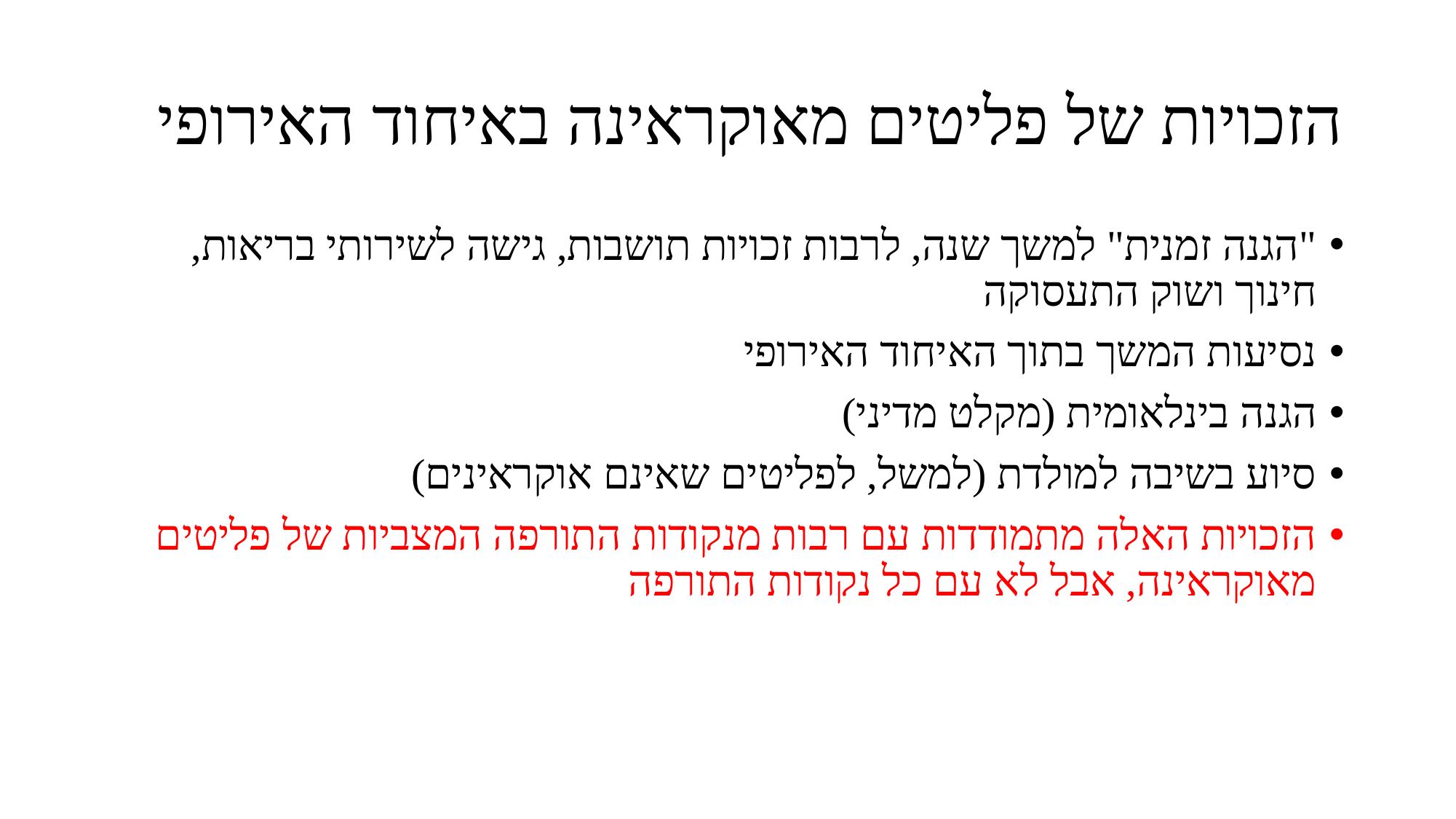

# הזכויות של פליטים מאוקראינה באיחוד האירופי
"הגנה זמנית" למשך שנה, לרבות זכויות תושבות, גישה לשירותי בריאות, חינוך ושוק התעסוקה
נסיעות המשך בתוך האיחוד האירופי
הגנה בינלאומית (מקלט מדיני)
סיוע בשיבה למולדת (למשל, לפליטים שאינם אוקראינים)
הזכויות האלה מתמודדות עם רבות מנקודות התורפה המצביות של פליטים מאוקראינה, אבל לא עם כל נקודות התורפה